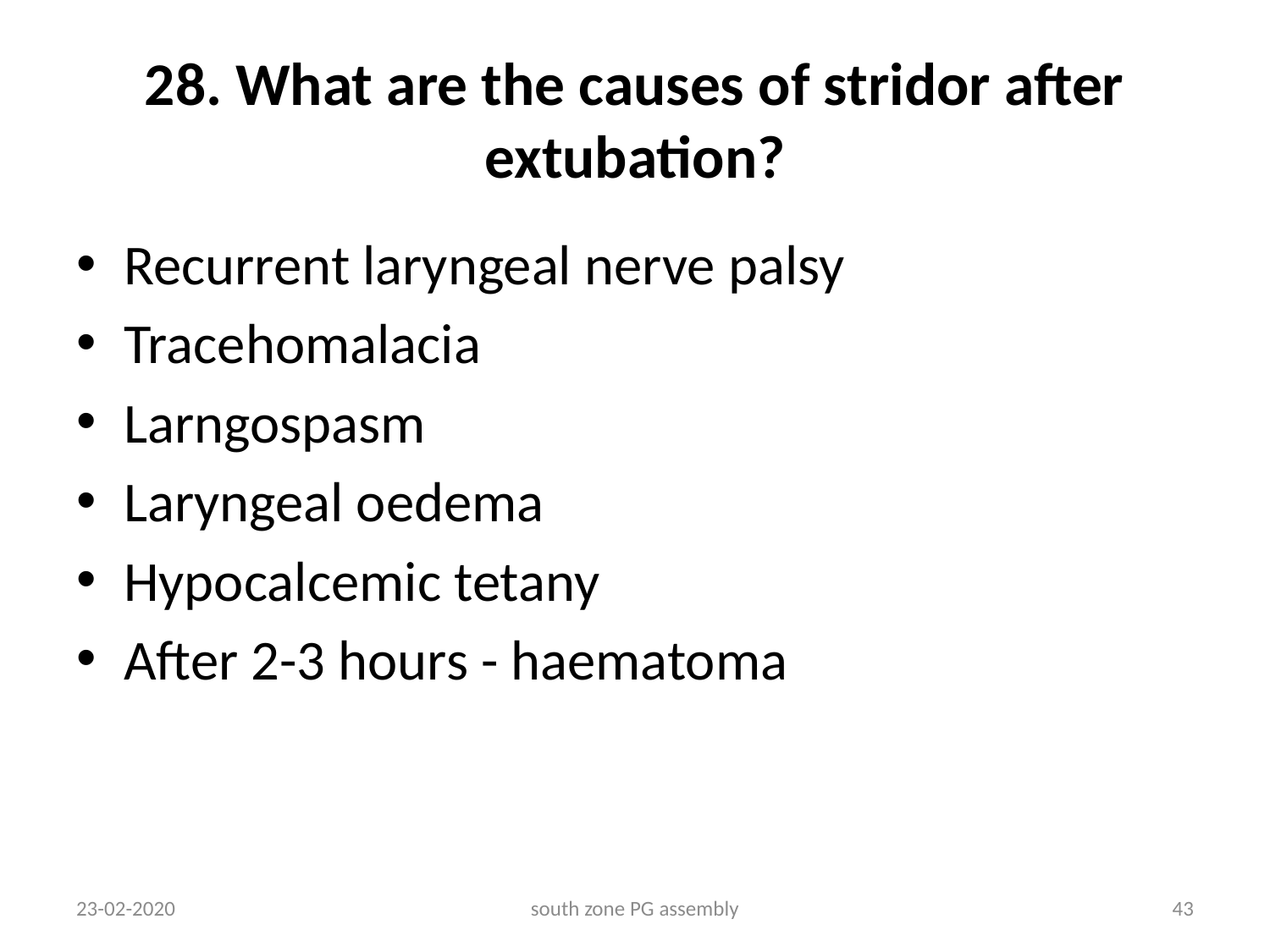

# 28. What are the causes of stridor after extubation?
Recurrent laryngeal nerve palsy
Tracehomalacia
Larngospasm
Laryngeal oedema
Hypocalcemic tetany
After 2-3 hours - haematoma
23-02-2020
south zone PG assembly
43